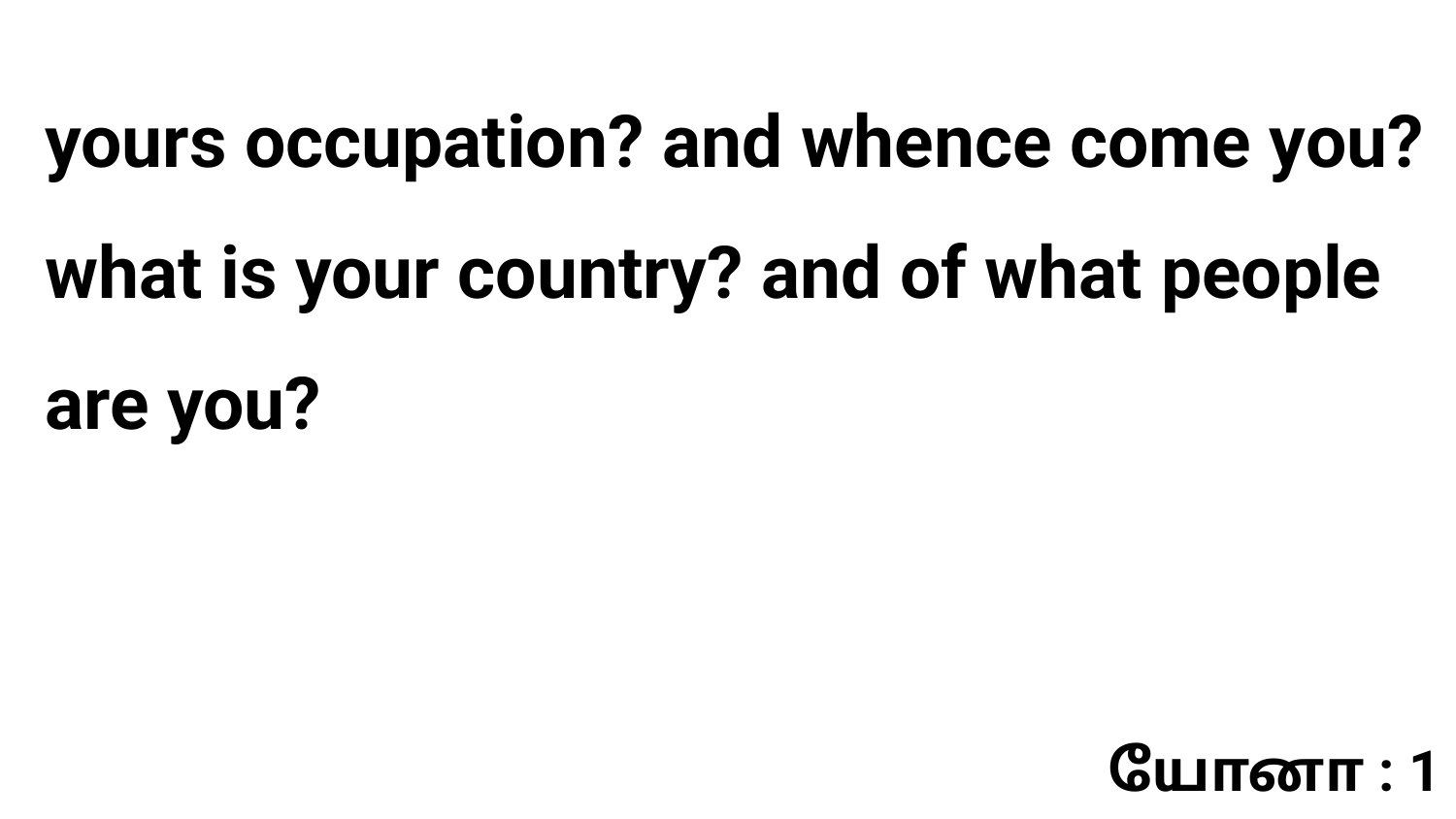

yours occupation? and whence come you? what is your country? and of what people are you?
யோனா : 1